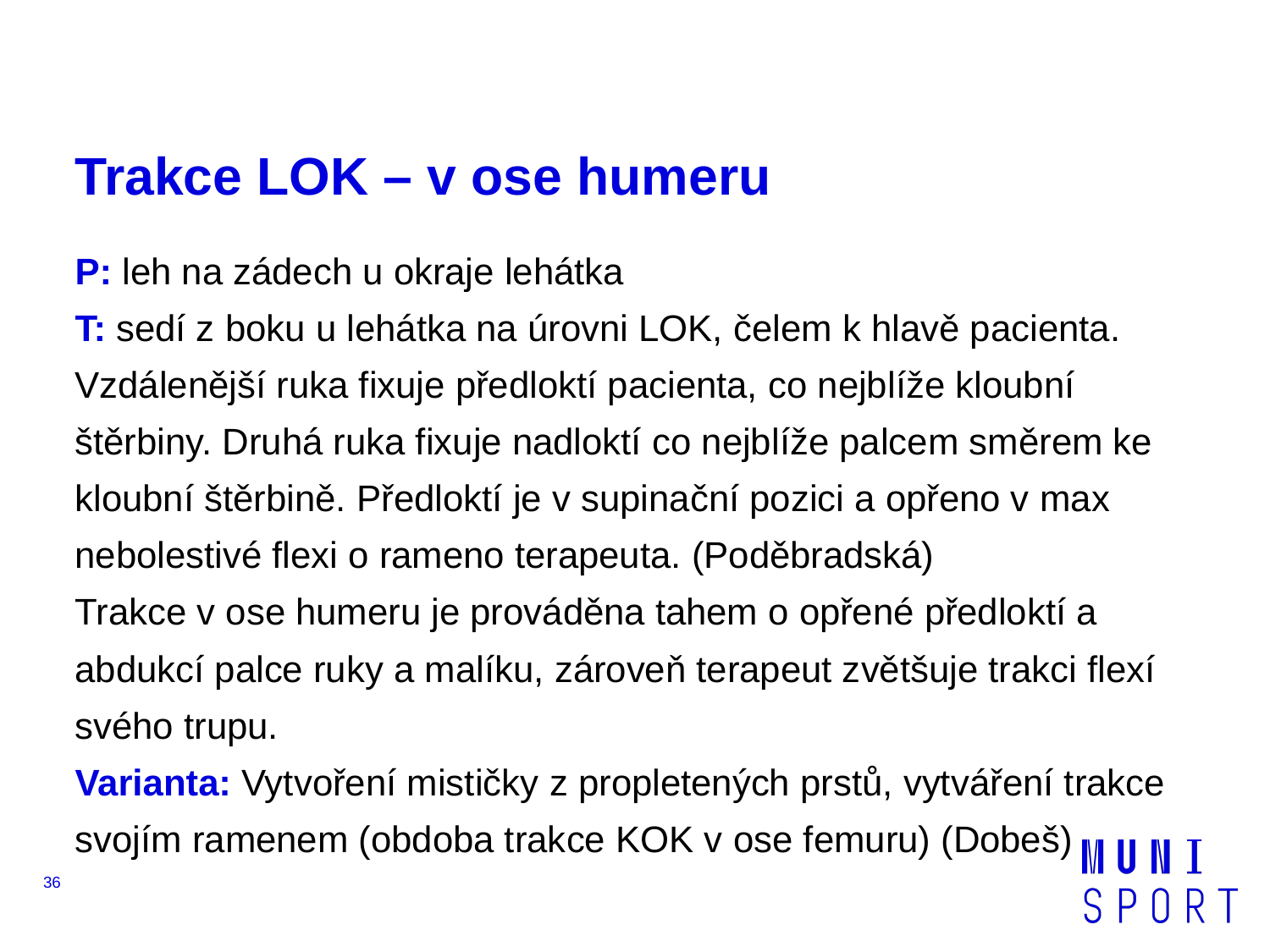

# Trakce LOK – v ose humeru
P: leh na zádech u okraje lehátka
T: sedí z boku u lehátka na úrovni LOK, čelem k hlavě pacienta. Vzdálenější ruka fixuje předloktí pacienta, co nejblíže kloubní štěrbiny. Druhá ruka fixuje nadloktí co nejblíže palcem směrem ke kloubní štěrbině. Předloktí je v supinační pozici a opřeno v max nebolestivé flexi o rameno terapeuta. (Poděbradská)
Trakce v ose humeru je prováděna tahem o opřené předloktí a abdukcí palce ruky a malíku, zároveň terapeut zvětšuje trakci flexí svého trupu.
Varianta: Vytvoření mističky z propletených prstů, vytváření trakce svojím ramenem (obdoba trakce KOK v ose femuru) (Dobeš)

36